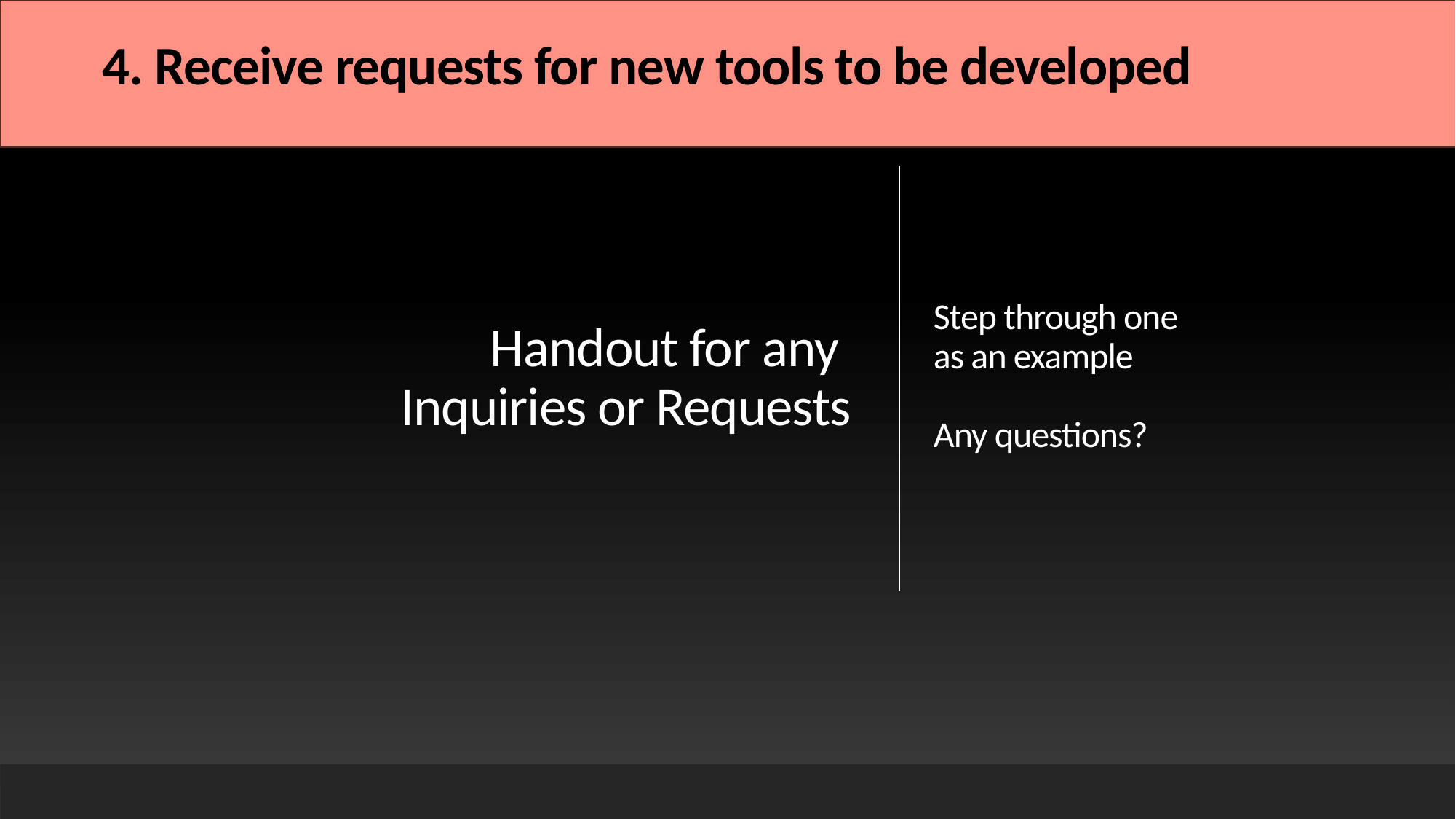

4. Receive requests for new tools to be developed
# Handout for any Inquiries or Requests
Step through one
as an example

Any questions?